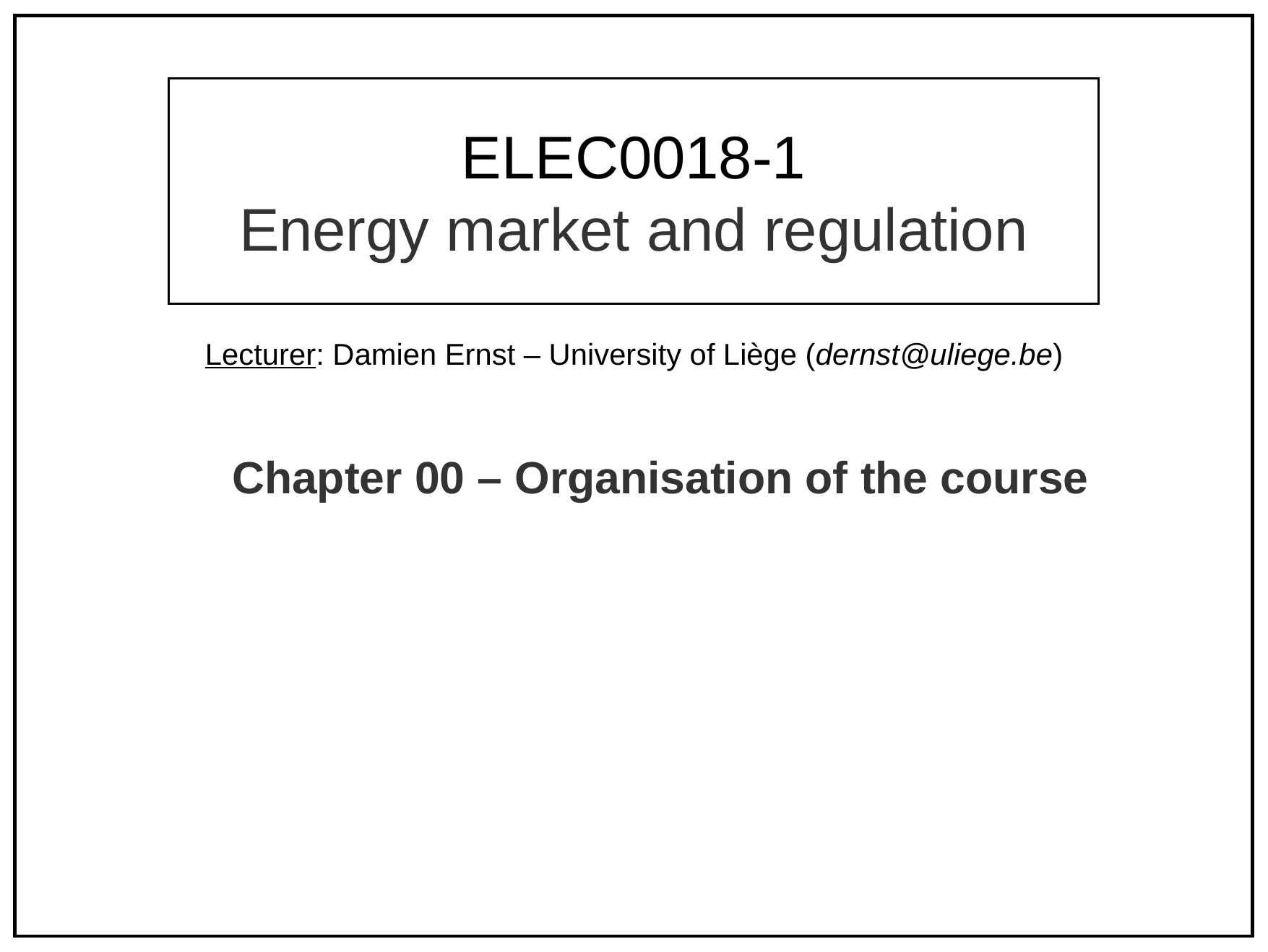

ELEC0018-1
Energy market and regulation
Lecturer: Damien Ernst – University of Liège (dernst@uliege.be)
Chapter 00 – Organisation of the course